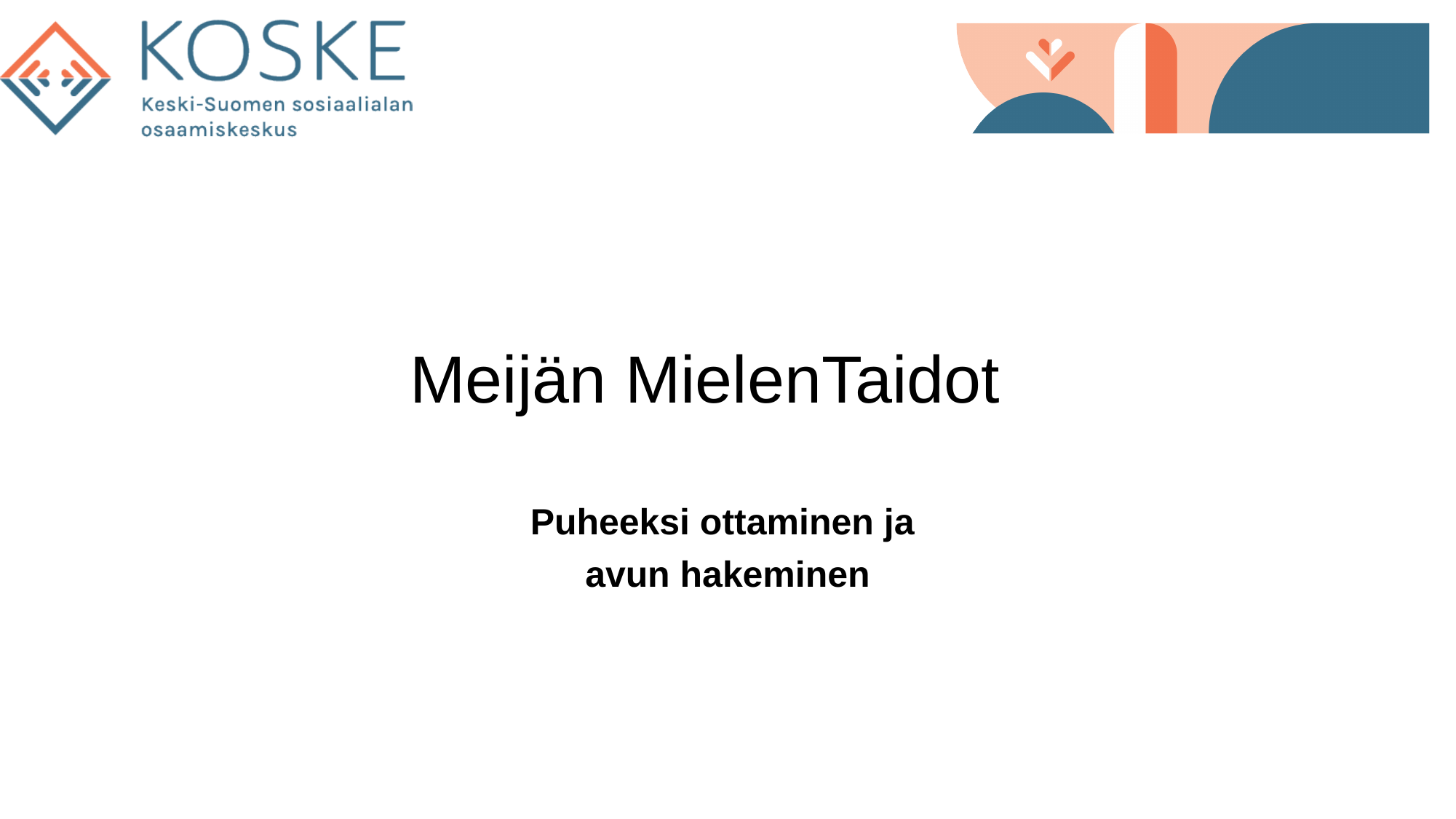

#
Meijän MielenTaidot
Puheeksi ottaminen ja
avun hakeminen